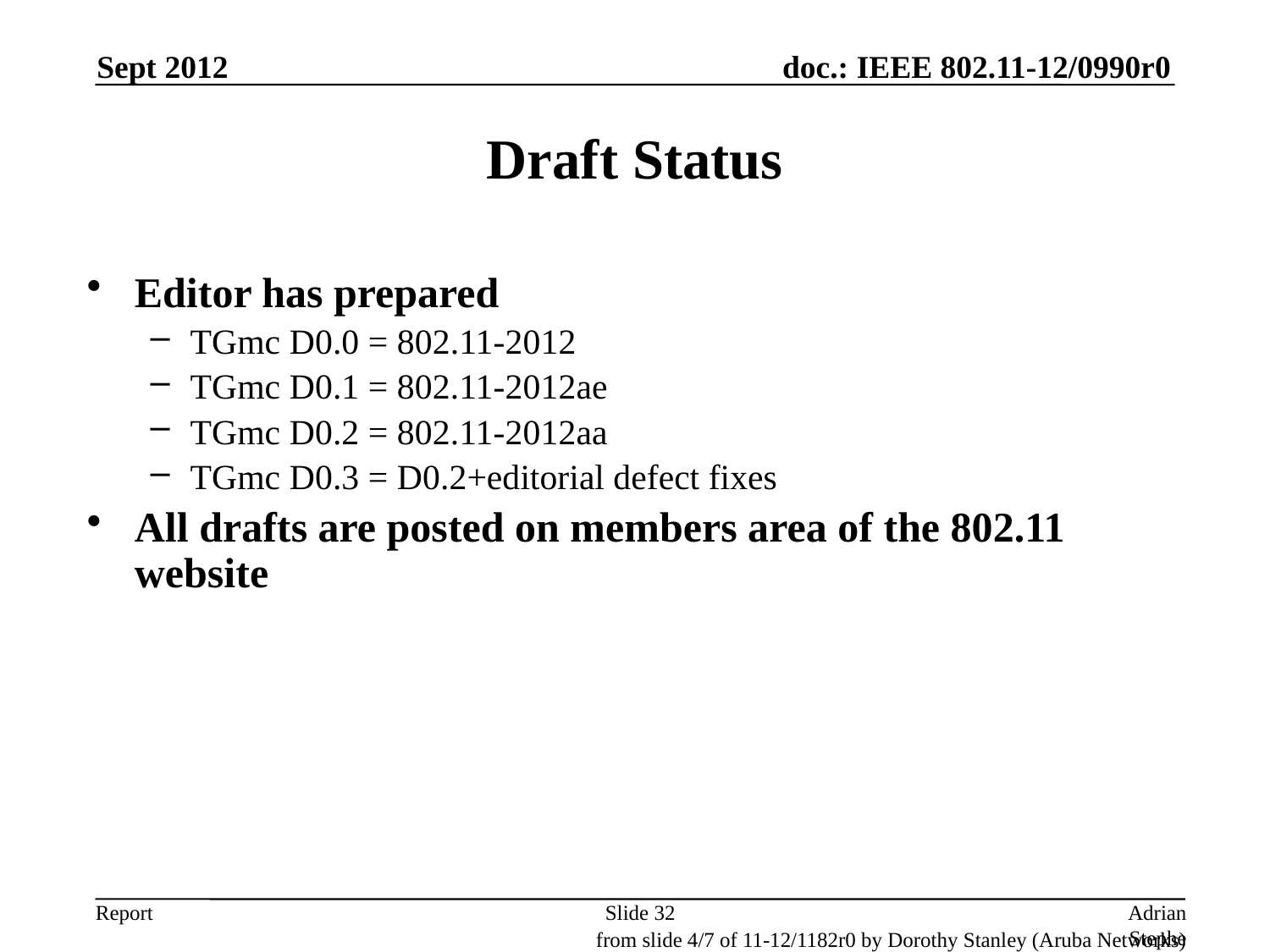

Sept 2012
# Draft Status
Editor has prepared
TGmc D0.0 = 802.11-2012
TGmc D0.1 = 802.11-2012ae
TGmc D0.2 = 802.11-2012aa
TGmc D0.3 = D0.2+editorial defect fixes
All drafts are posted on members area of the 802.11 website

Slide 32
Adrian Stephens, Intel Corporation
from slide 4/7 of 11-12/1182r0 by Dorothy Stanley (Aruba Networks)